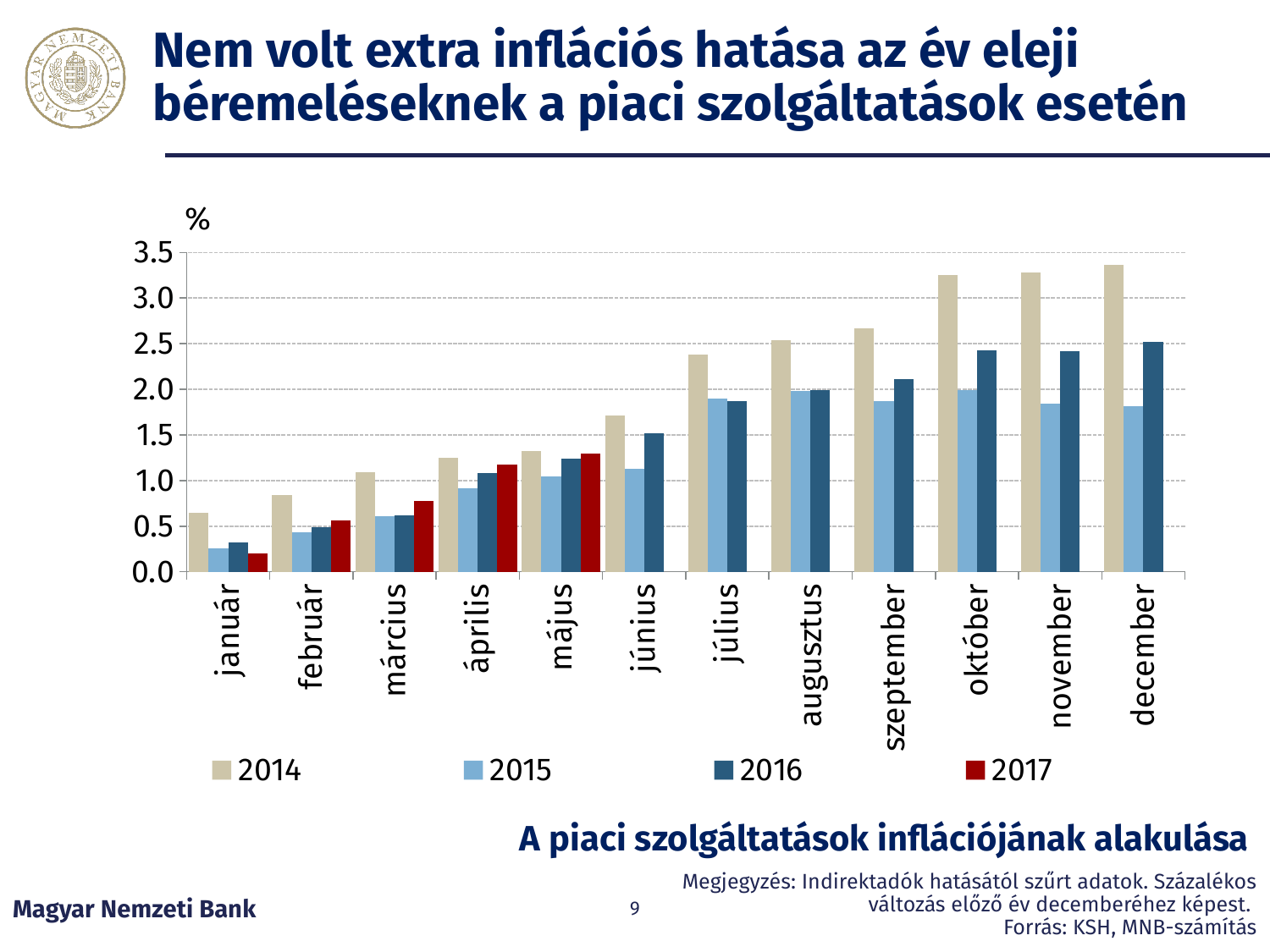

# Nem volt extra inflációs hatása az év eleji béremeléseknek a piaci szolgáltatások esetén

### Chart

| Category | 2014 | 2015 | 2016 | 2017 |
|---|---|---|---|---|
| január | 0.6428486033293979 | 0.25875559769295364 | 0.32335556391980447 | 0.19920786996461004 |
| február | 0.8386130894582351 | 0.43740411457713435 | 0.4927116496497064 | 0.5612148696682198 |
| március | 1.0923168281421027 | 0.6068774835533759 | 0.6149644910525325 | 0.775724661276854 |
| április | 1.2495987081274649 | 0.9128195731462228 | 1.084758016207303 | 1.1793933256749938 |
| május | 1.3249771543923003 | 1.0460409784488718 | 1.242559865906017 | 1.2966150085156016 |
| június | 1.713749238528294 | 1.1258292690639564 | 1.5176853129614187 | None |
| július | 2.3822301086369464 | 1.9017823382348809 | 1.8745014217848421 | None |
| augusztus | 2.5381474146514194 | 1.9846567870785918 | 1.9962016863861436 | None |
| szeptember | 2.6687250982282222 | 1.875177915512353 | 2.110327049463308 | None |
| október | 3.250726764259724 | 1.9872908900612885 | 2.4278546102864453 | None |
| november | 3.2768485638256237 | 1.8474608614595098 | 2.4224077467827243 | None |
| december | 3.3643689618992454 | 1.8121788816210227 | 2.5185000977599543 | None |
A piaci szolgáltatások inflációjának alakulása
Magyar Nemzeti Bank
9
Megjegyzés: Indirektadók hatásától szűrt adatok. Százalékos változás előző év decemberéhez képest.
Forrás: KSH, MNB-számítás